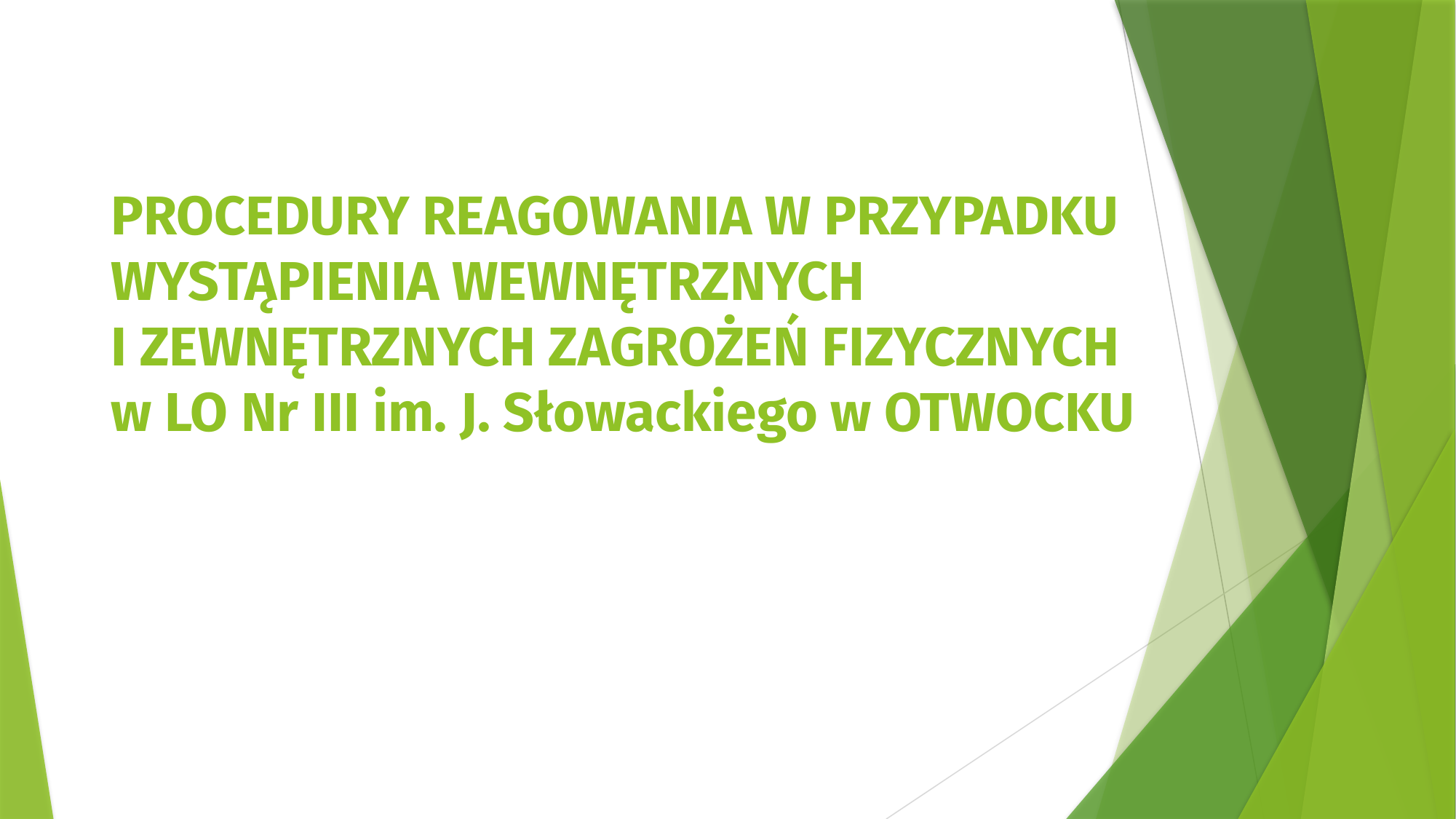

# PROCEDURY REAGOWANIA W PRZYPADKU WYSTĄPIENIA WEWNĘTRZNYCH I ZEWNĘTRZNYCH ZAGROŻEŃ FIZYCZNYCH w LO Nr III im. J. Słowackiego w OTWOCKU